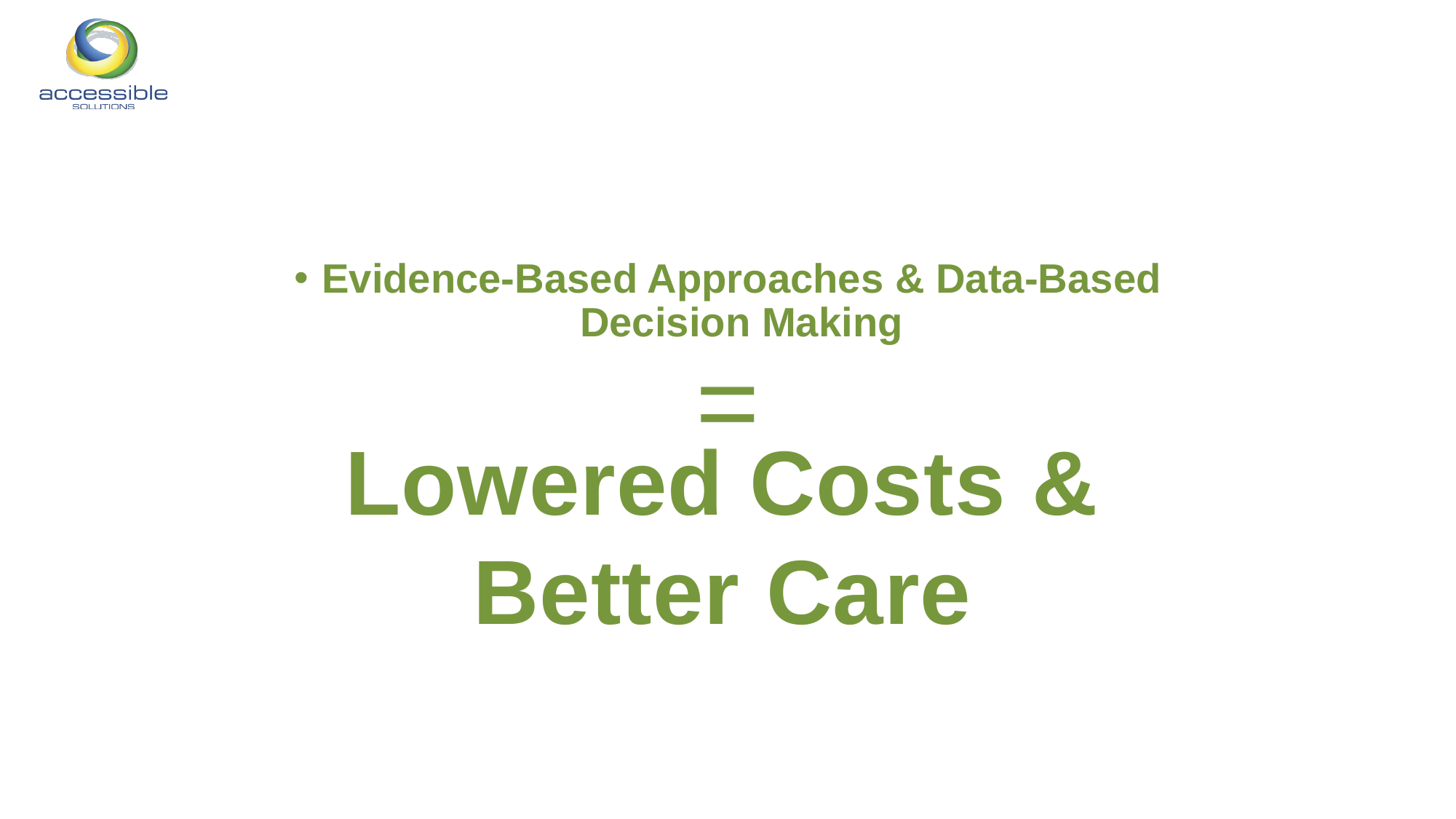

Evidence-Based Approaches & Data-Based Decision Making

=
Lowered Costs & Better Care